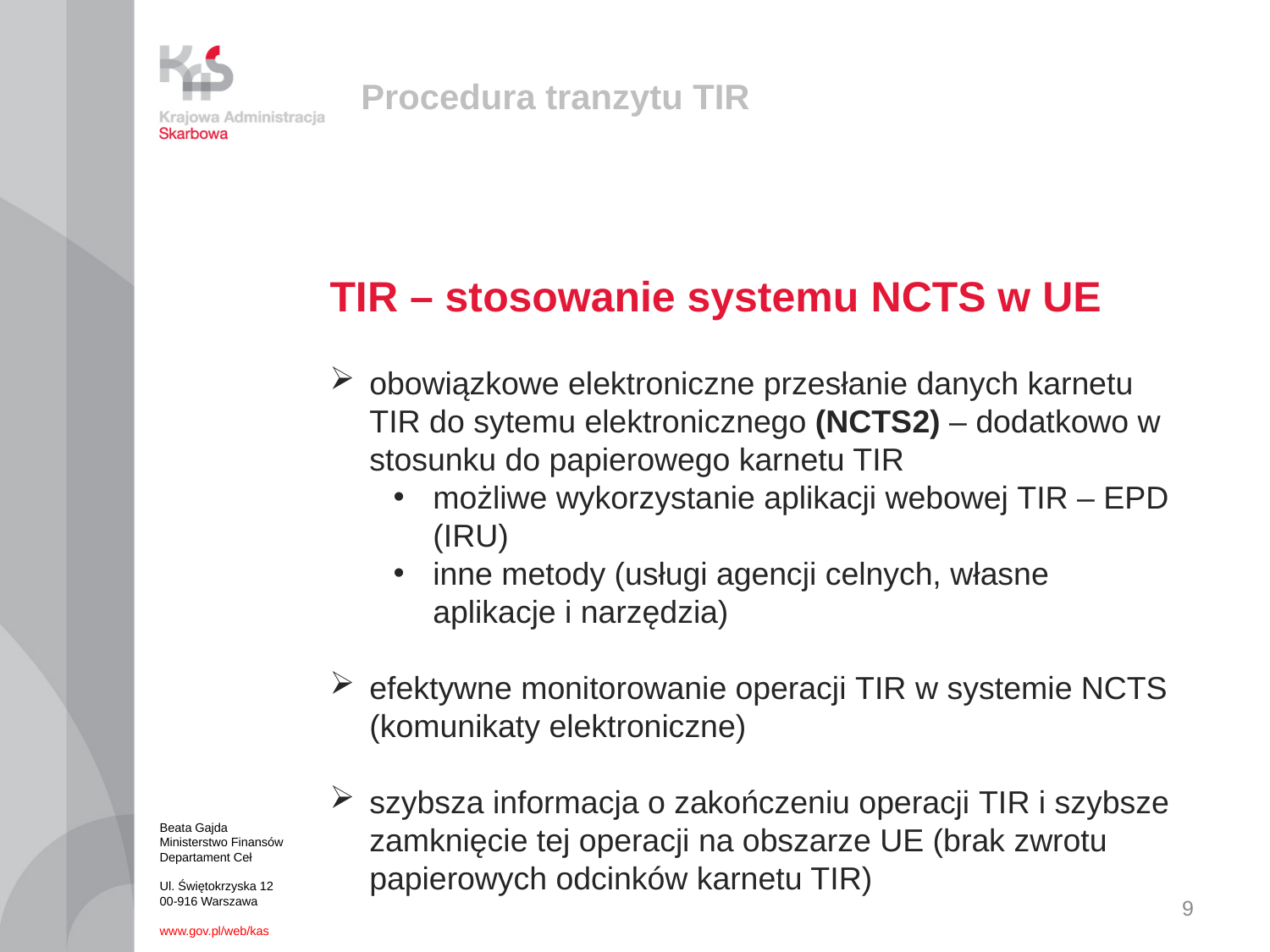

# Procedura tranzytu TIR
TIR – stosowanie systemu NCTS w UE

obowiązkowe elektroniczne przesłanie danych karnetu TIR do sytemu elektronicznego (NCTS2) – dodatkowo w stosunku do papierowego karnetu TIR
możliwe wykorzystanie aplikacji webowej TIR – EPD (IRU)
inne metody (usługi agencji celnych, własne aplikacje i narzędzia)

efektywne monitorowanie operacji TIR w systemie NCTS (komunikaty elektroniczne)

szybsza informacja o zakończeniu operacji TIR i szybsze zamknięcie tej operacji na obszarze UE (brak zwrotu papierowych odcinków karnetu TIR)
Beata Gajda
Ministerstwo Finansów
Departament Ceł

Ul. Świętokrzyska 12
00-916 Warszawa

www.gov.pl/web/kas
9